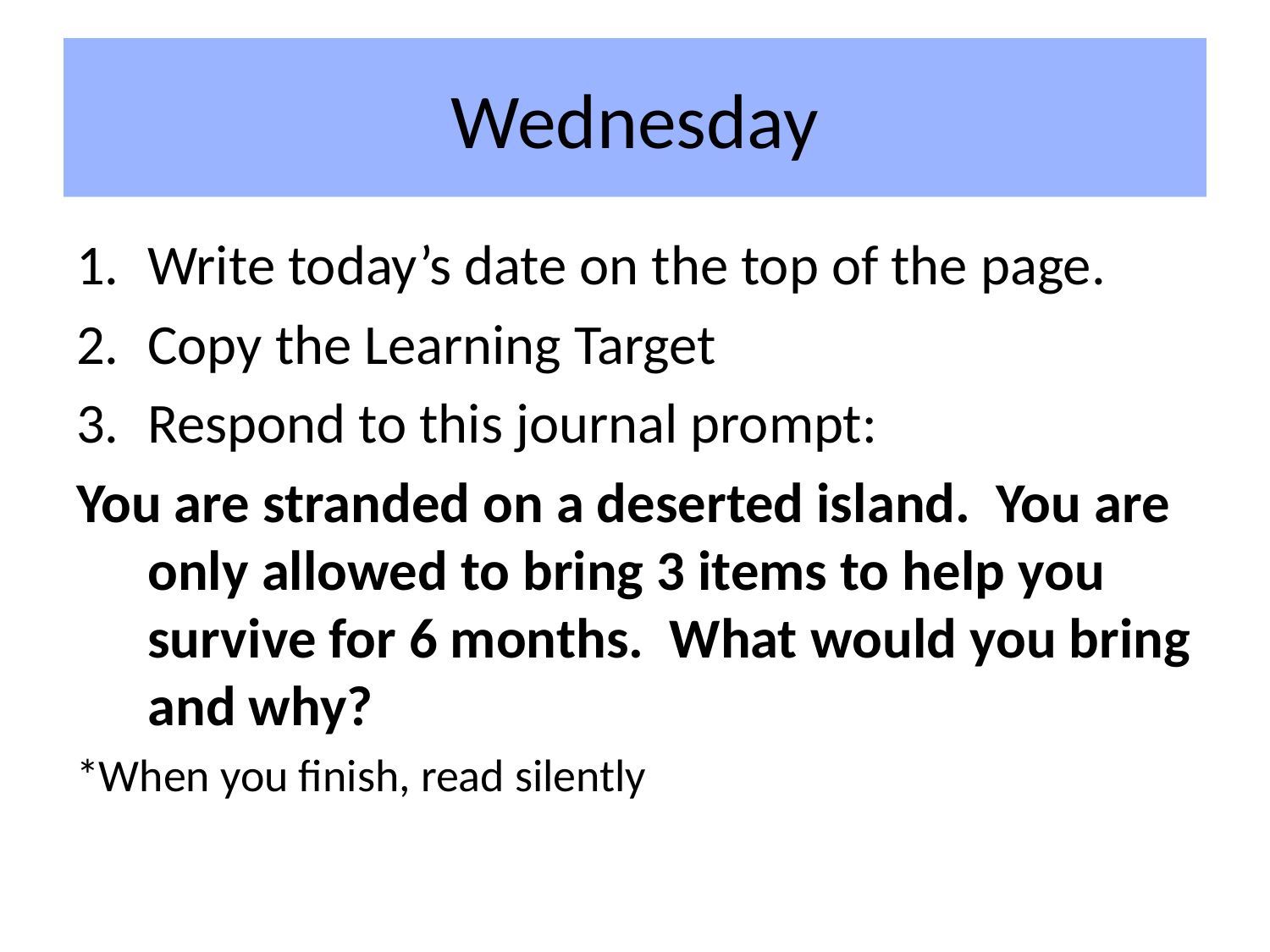

# Wednesday
Write today’s date on the top of the page.
Copy the Learning Target
Respond to this journal prompt:
You are stranded on a deserted island.  You are only allowed to bring 3 items to help you survive for 6 months.  What would you bring and why?
*When you finish, read silently